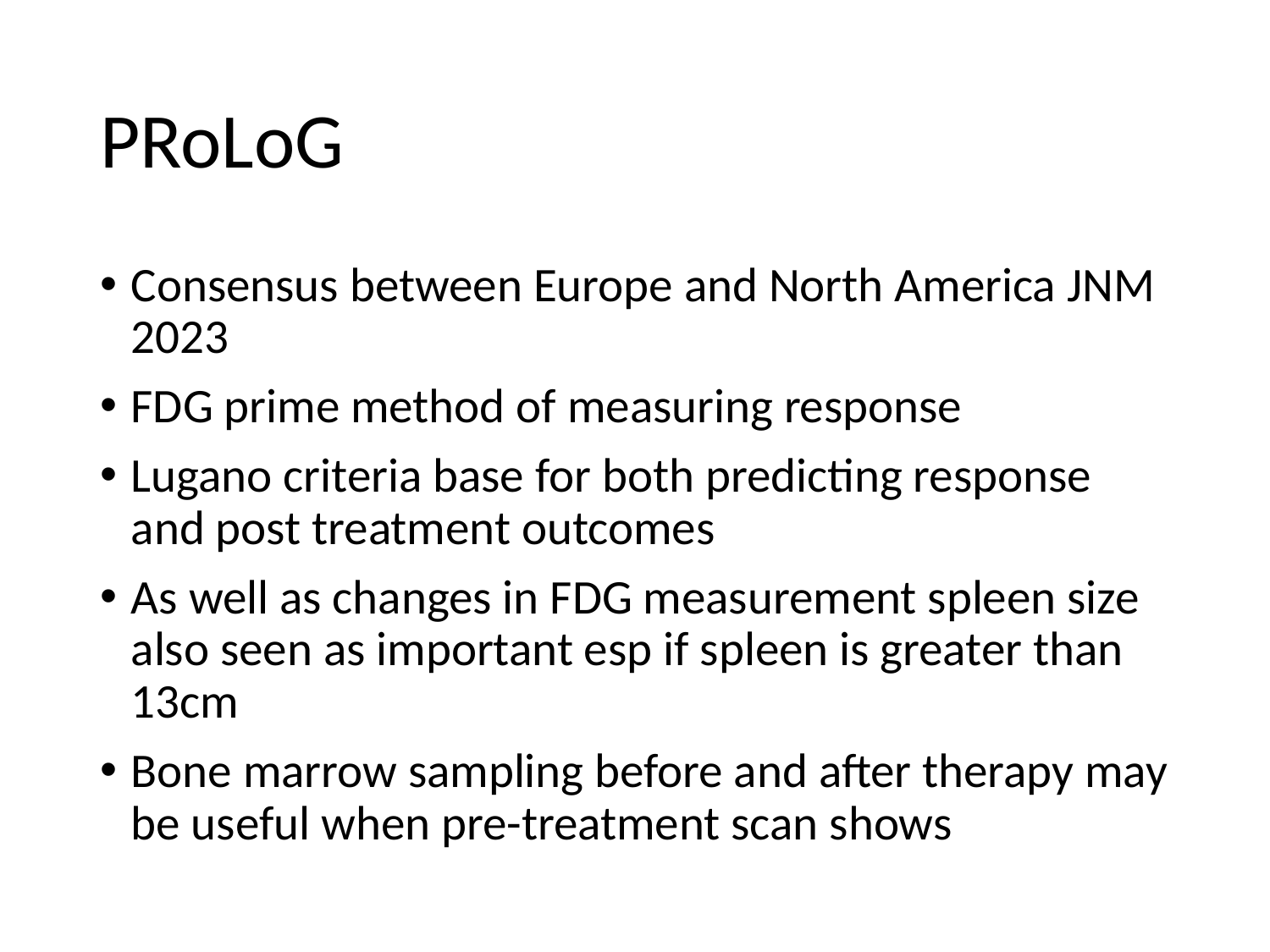

# PRoLoG
Consensus between Europe and North America JNM 2023
FDG prime method of measuring response
Lugano criteria base for both predicting response and post treatment outcomes
As well as changes in FDG measurement spleen size also seen as important esp if spleen is greater than 13cm
Bone marrow sampling before and after therapy may be useful when pre-treatment scan shows